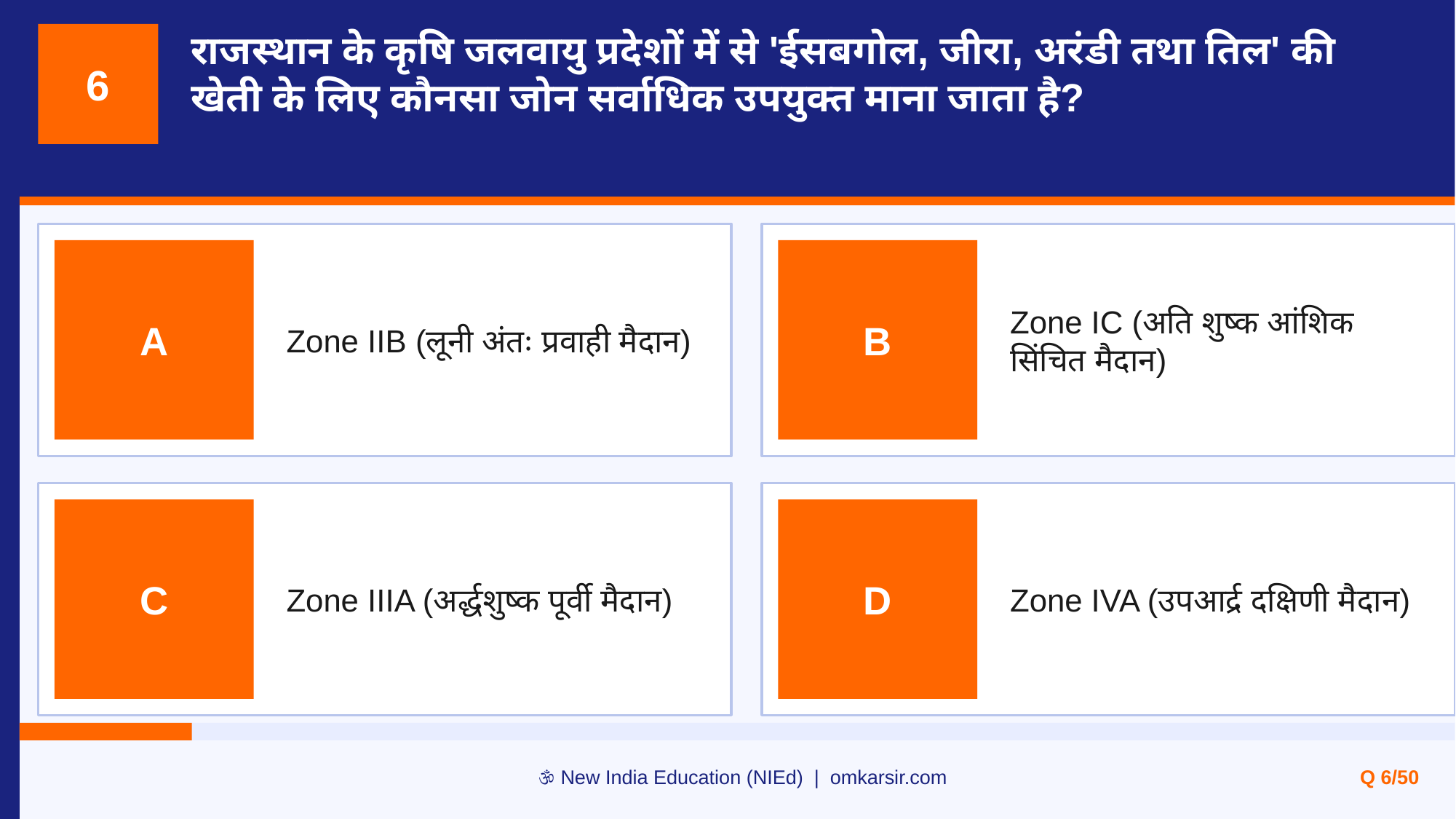

राजस्थान के कृषि जलवायु प्रदेशों में से 'ईसबगोल, जीरा, अरंडी तथा तिल' की खेती के लिए कौनसा जोन सर्वाधिक उपयुक्त माना जाता है?
6

Zone IIB (लूनी अंतः प्रवाही मैदान)
Zone IC (अति शुष्क आंशिक सिंचित मैदान)
A
B

Zone IIIA (अर्द्धशुष्क पूर्वी मैदान)
Zone IVA (उपआर्द्र दक्षिणी मैदान)
C
D

🕉️ New India Education (NIEd)  |  omkarsir.com
Q 6/50